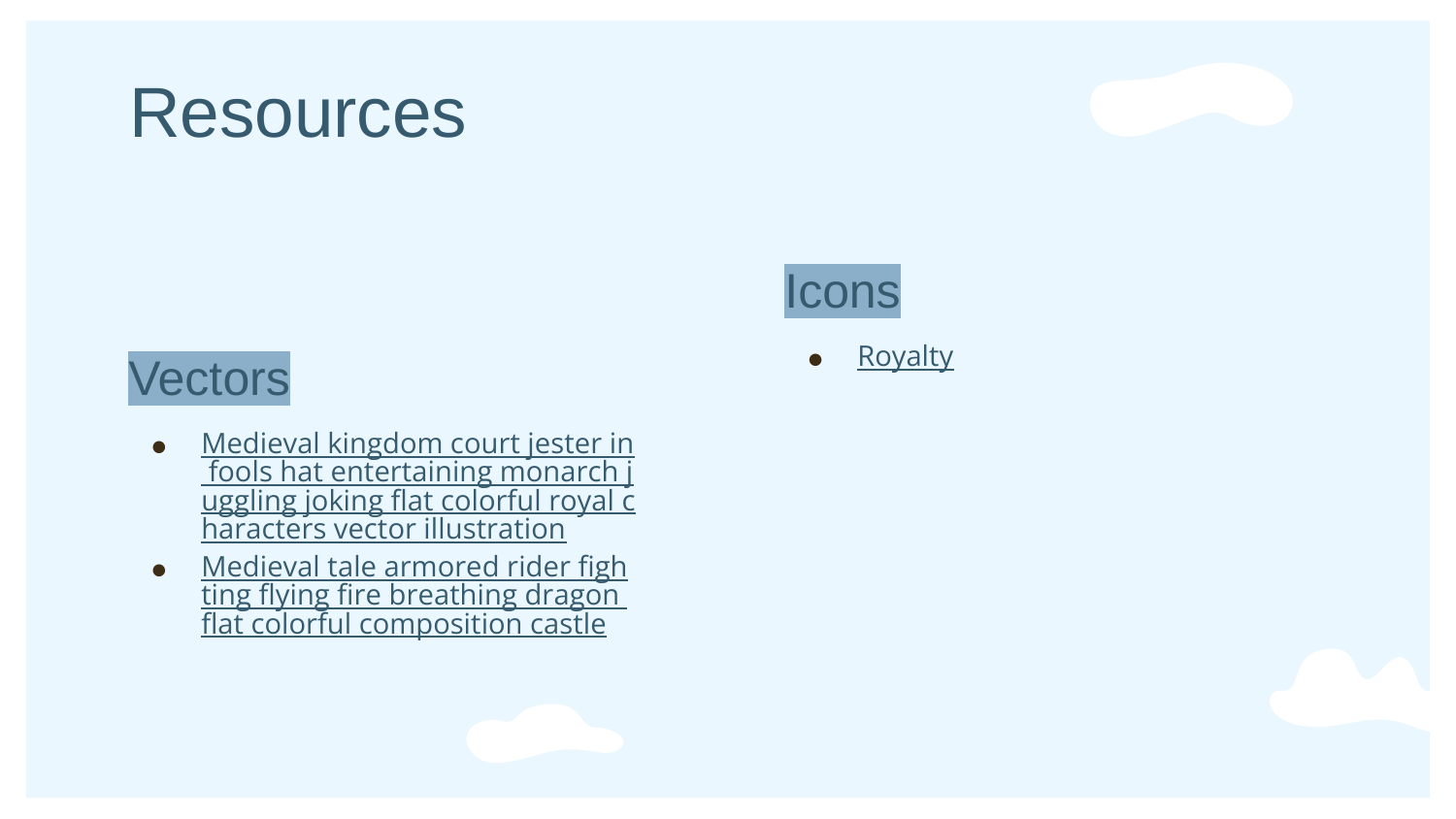

# Resources
Vectors
Medieval kingdom court jester in fools hat entertaining monarch juggling joking flat colorful royal characters vector illustration
Medieval tale armored rider fighting flying fire breathing dragon flat colorful composition castle

Icons
Royalty